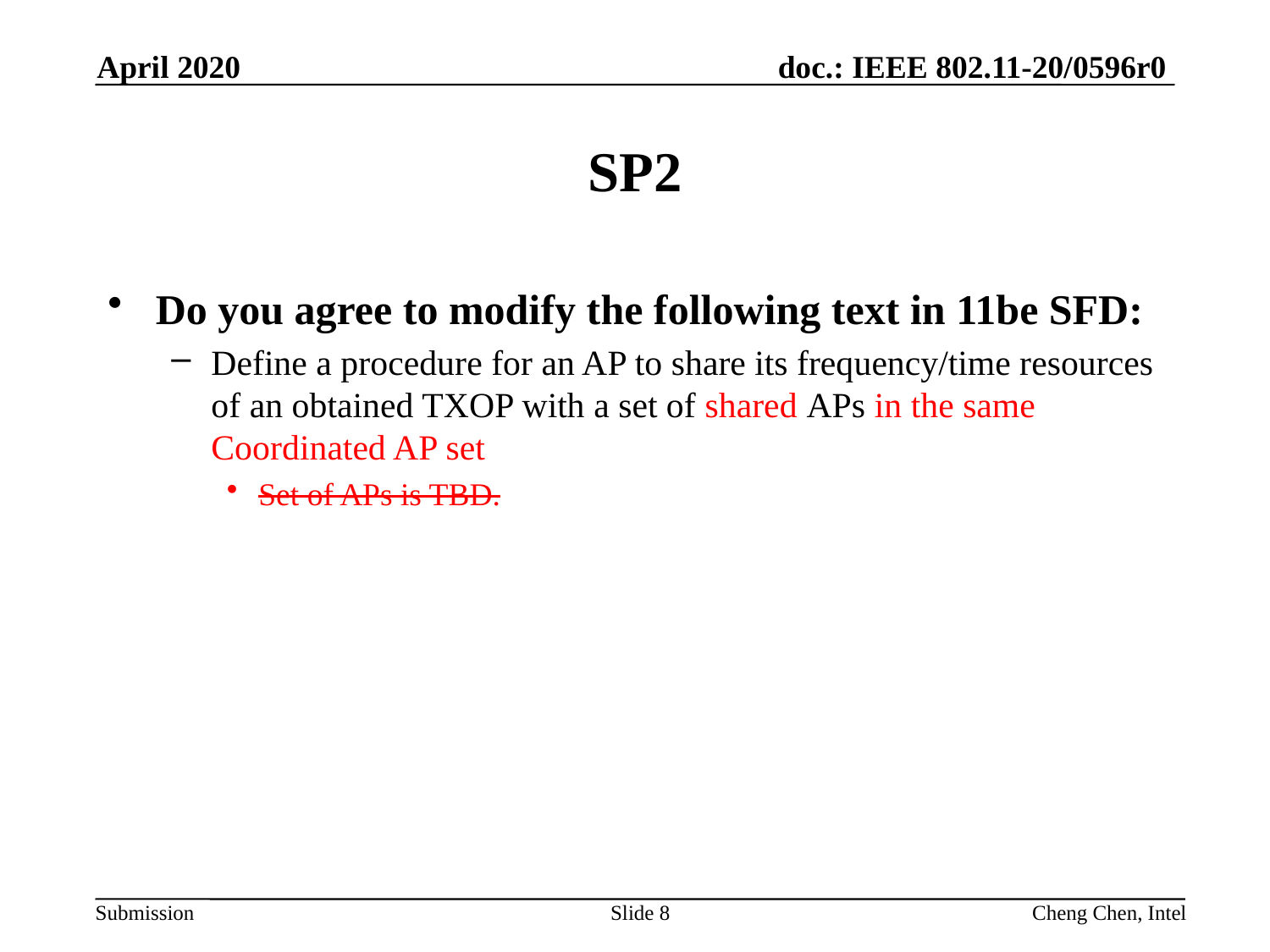

April 2020
# SP2
Do you agree to modify the following text in 11be SFD:
Define a procedure for an AP to share its frequency/time resources of an obtained TXOP with a set of shared APs in the same Coordinated AP set
Set of APs is TBD.

Slide 8
Cheng Chen, Intel